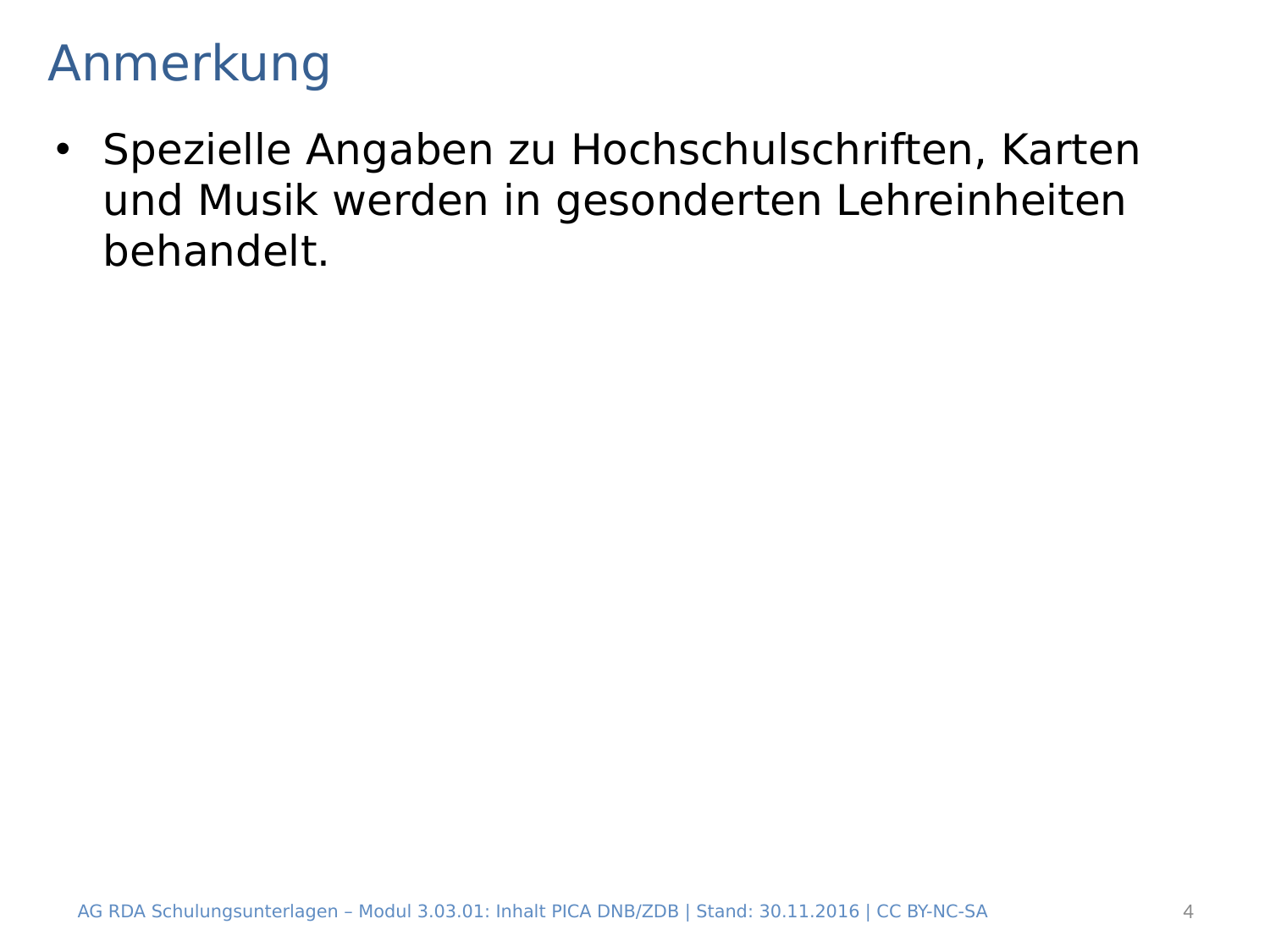

# Anmerkung
Spezielle Angaben zu Hochschulschriften, Karten und Musik werden in gesonderten Lehreinheiten behandelt.
AG RDA Schulungsunterlagen – Modul 3.03.01: Inhalt PICA DNB/ZDB | Stand: 30.11.2016 | CC BY-NC-SA
4